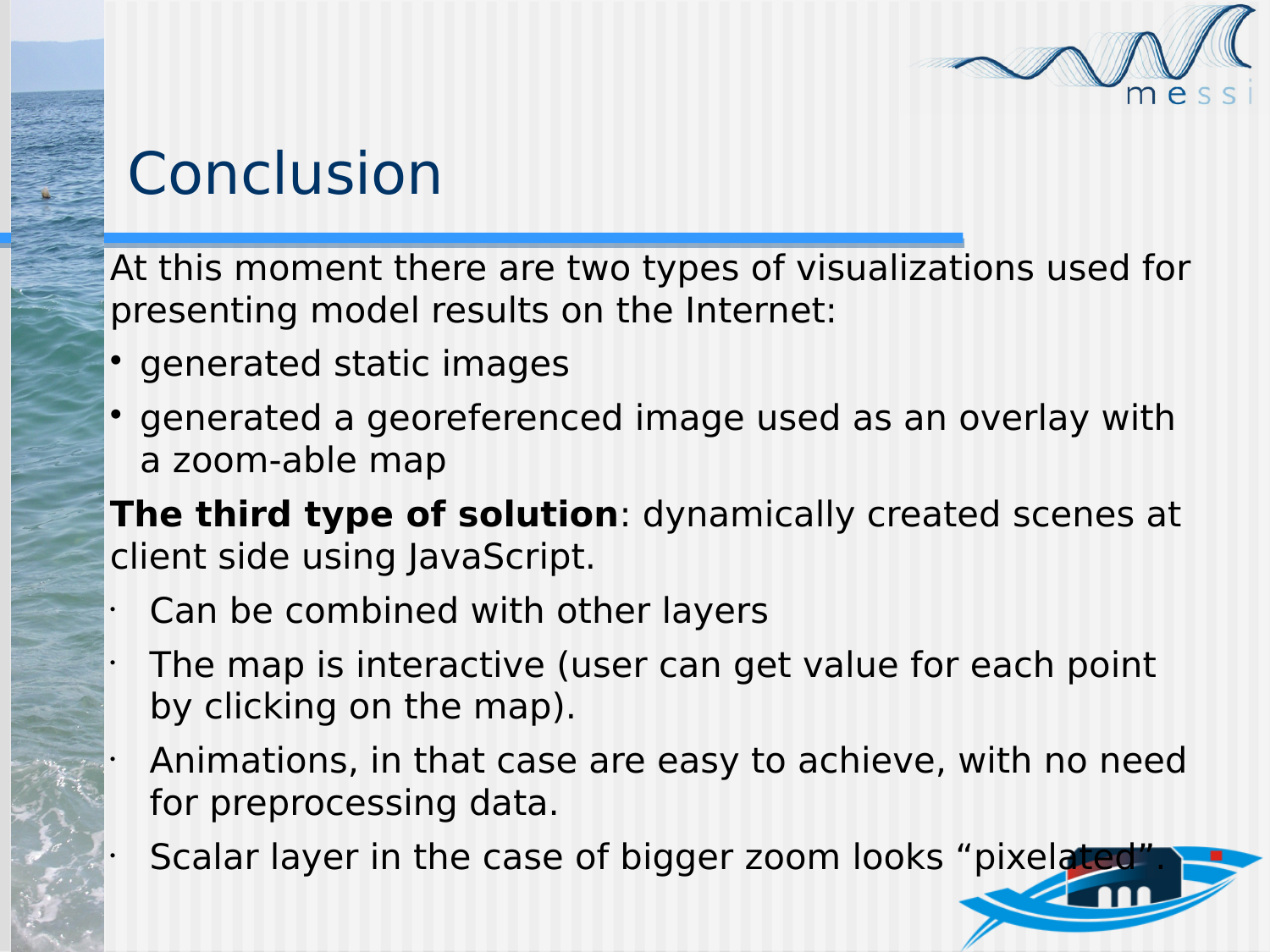

Conclusion
At this moment there are two types of visualizations used for presenting model results on the Internet:
generated static images
generated a georeferenced image used as an overlay with a zoom-able map
The third type of solution: dynamically created scenes at client side using JavaScript.
Can be combined with other layers
The map is interactive (user can get value for each point by clicking on the map).
Animations, in that case are easy to achieve, with no need for preprocessing data.
Scalar layer in the case of bigger zoom looks “pixelated”.